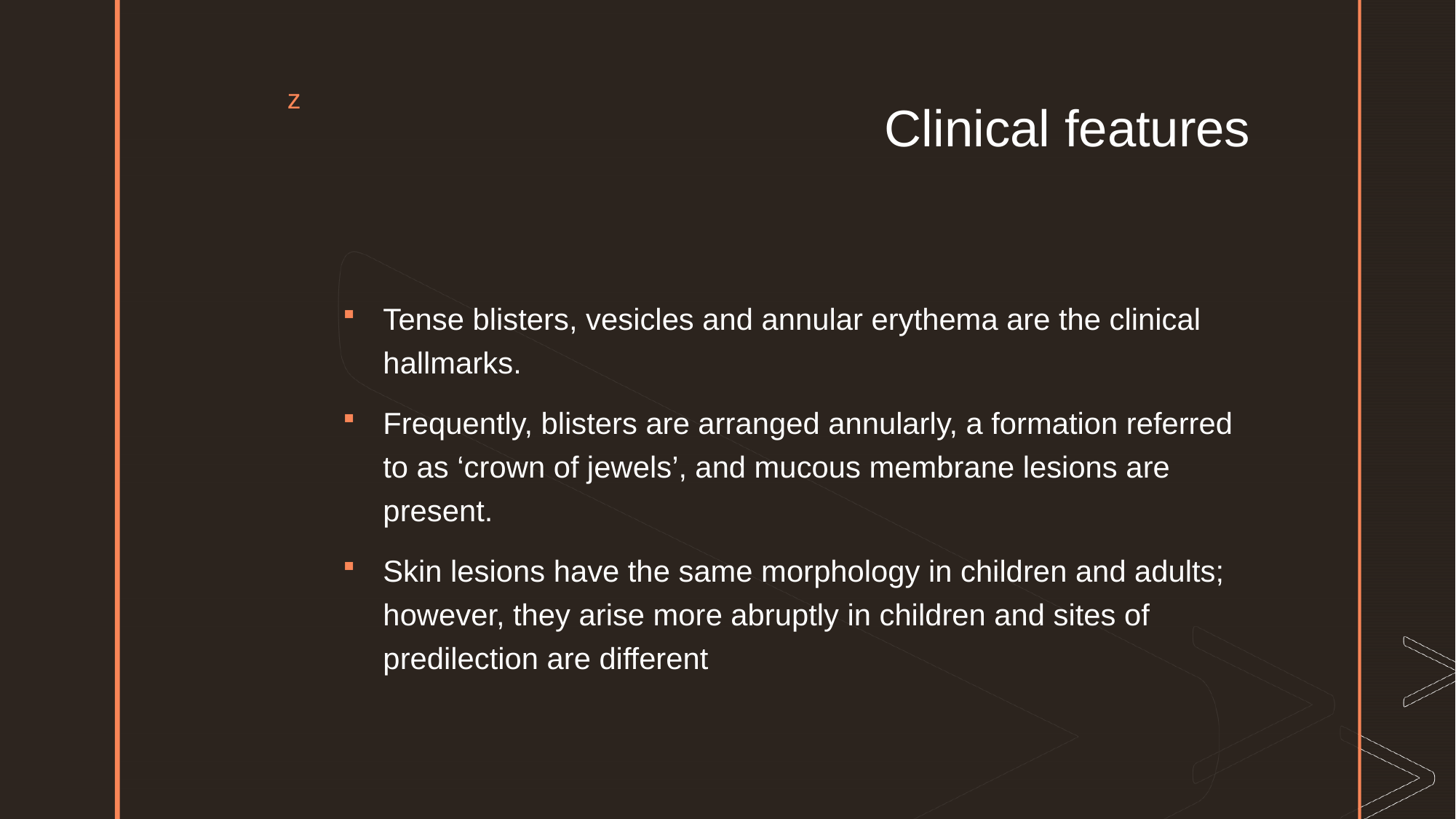

# Clinical features
Tense blisters, vesicles and annular erythema are the clinical hallmarks.
Frequently, blisters are arranged annularly, a formation referred to as ‘crown of jewels’, and mucous membrane lesions are present.
Skin lesions have the same morphology in children and adults; however, they arise more abruptly in children and sites of predilection are different